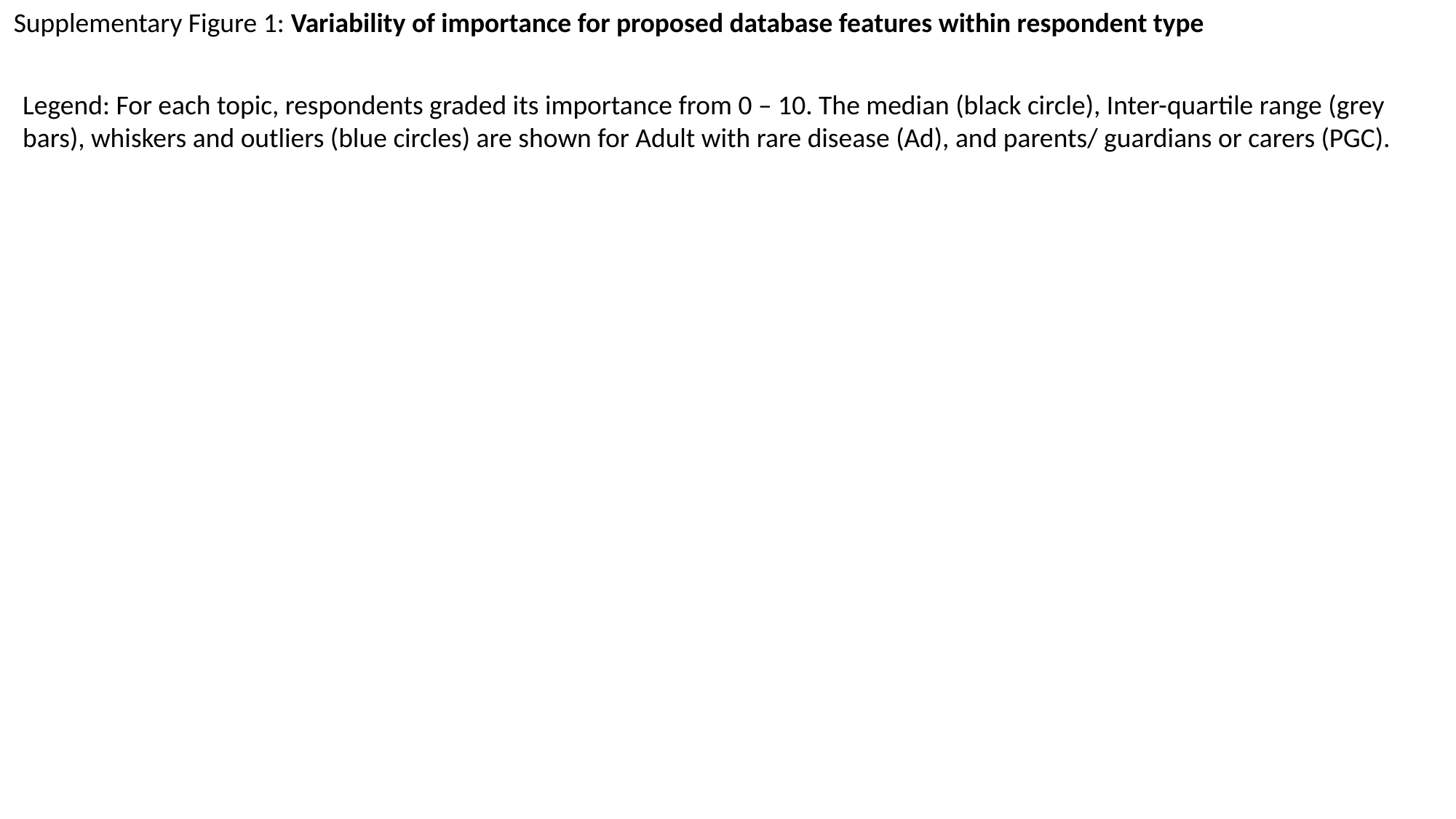

Supplementary Figure 1: Variability of importance for proposed database features within respondent type

Legend: For each topic, respondents graded its importance from 0 – 10. The median (black circle), Inter-quartile range (grey bars), whiskers and outliers (blue circles) are shown for Adult with rare disease (Ad), and parents/ guardians or carers (PGC).